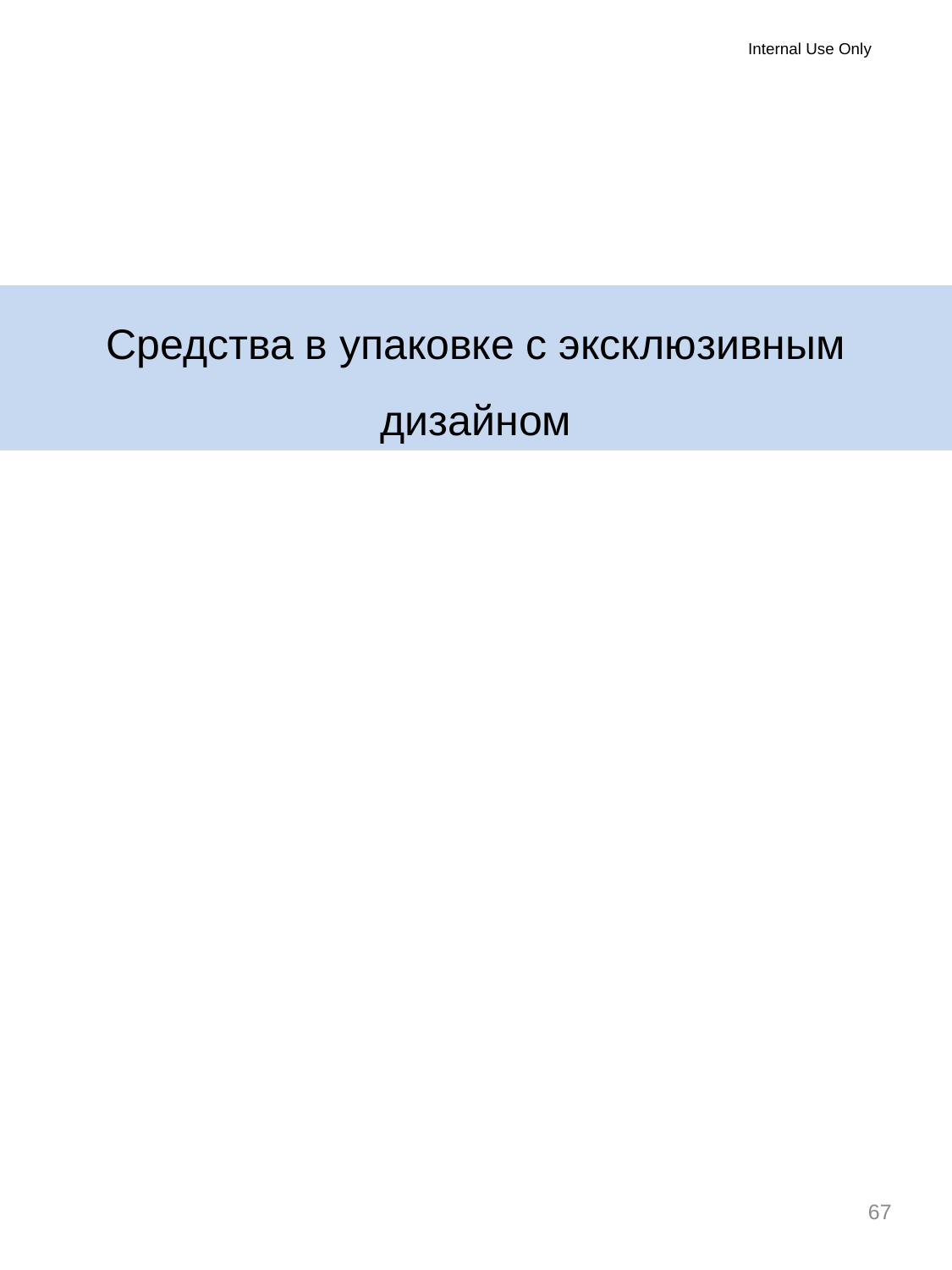

Internal Use Only
Средства в упаковке с эксклюзивным дизайном
67